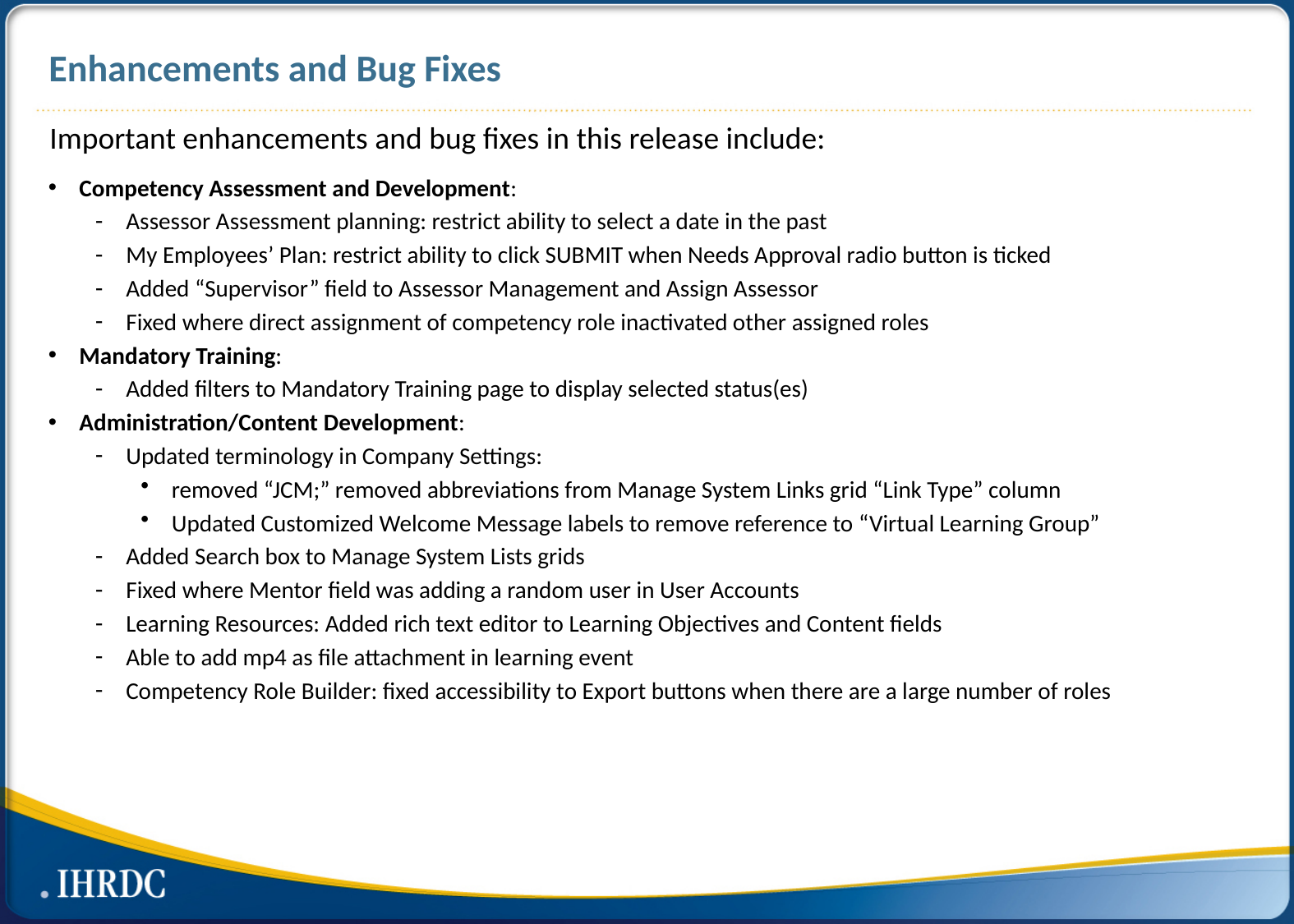

# Enhancements and Bug Fixes
Important enhancements and bug fixes in this release include:
Competency Assessment and Development:
Assessor Assessment planning: restrict ability to select a date in the past
My Employees’ Plan: restrict ability to click SUBMIT when Needs Approval radio button is ticked
Added “Supervisor” field to Assessor Management and Assign Assessor
Fixed where direct assignment of competency role inactivated other assigned roles
Mandatory Training:
Added filters to Mandatory Training page to display selected status(es)
Administration/Content Development:
Updated terminology in Company Settings:
removed “JCM;” removed abbreviations from Manage System Links grid “Link Type” column
Updated Customized Welcome Message labels to remove reference to “Virtual Learning Group”
Added Search box to Manage System Lists grids
Fixed where Mentor field was adding a random user in User Accounts
Learning Resources: Added rich text editor to Learning Objectives and Content fields
Able to add mp4 as file attachment in learning event
Competency Role Builder: fixed accessibility to Export buttons when there are a large number of roles